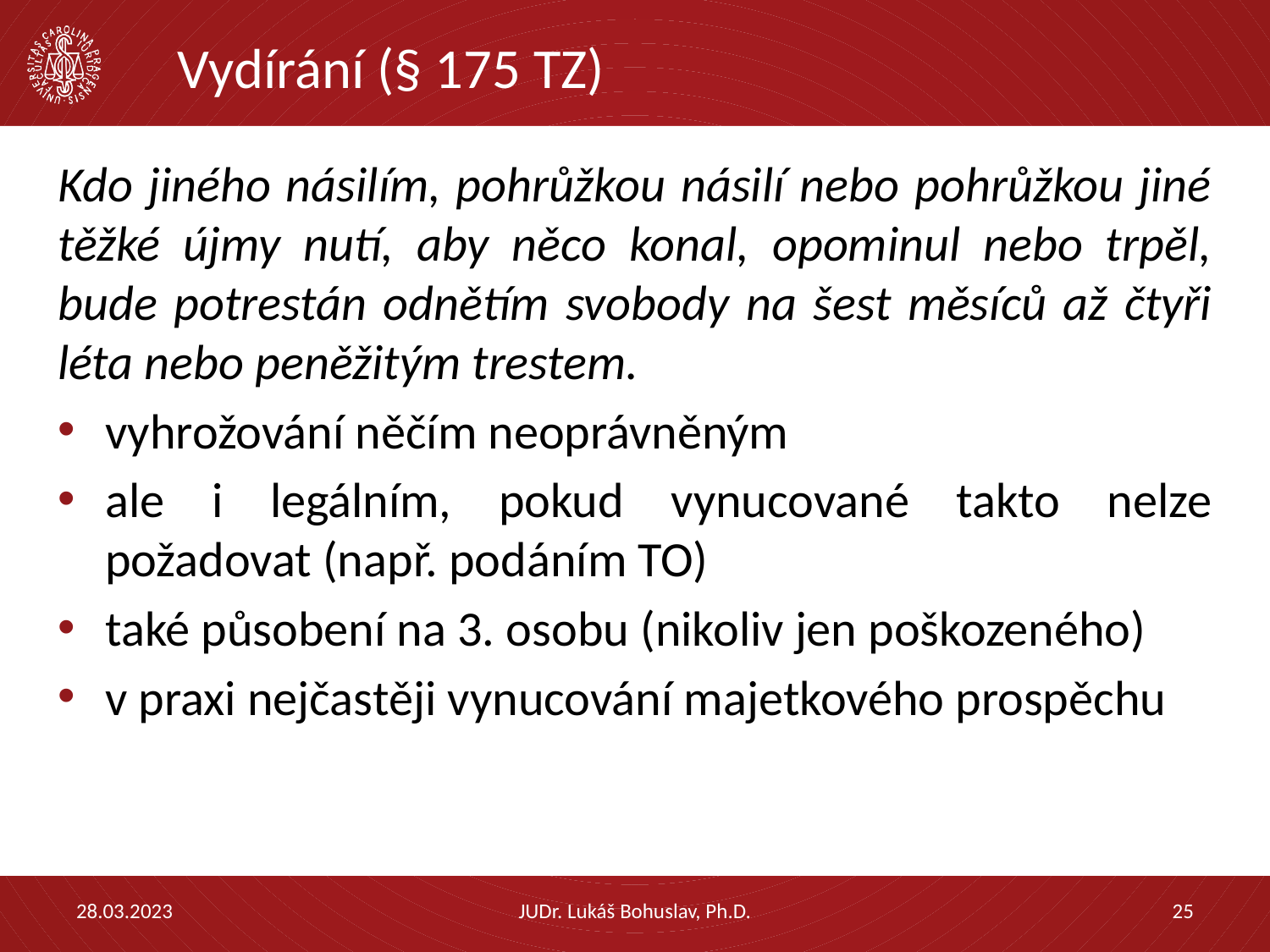

# Vydírání (§ 175 TZ)
Kdo jiného násilím, pohrůžkou násilí nebo pohrůžkou jiné těžké újmy nutí, aby něco konal, opominul nebo trpěl, bude potrestán odnětím svobody na šest měsíců až čtyři léta nebo peněžitým trestem.
vyhrožování něčím neoprávněným
ale i legálním, pokud vynucované takto nelze požadovat (např. podáním TO)
také působení na 3. osobu (nikoliv jen poškozeného)
v praxi nejčastěji vynucování majetkového prospěchu

28.03.2023
JUDr. Lukáš Bohuslav, Ph.D.
25